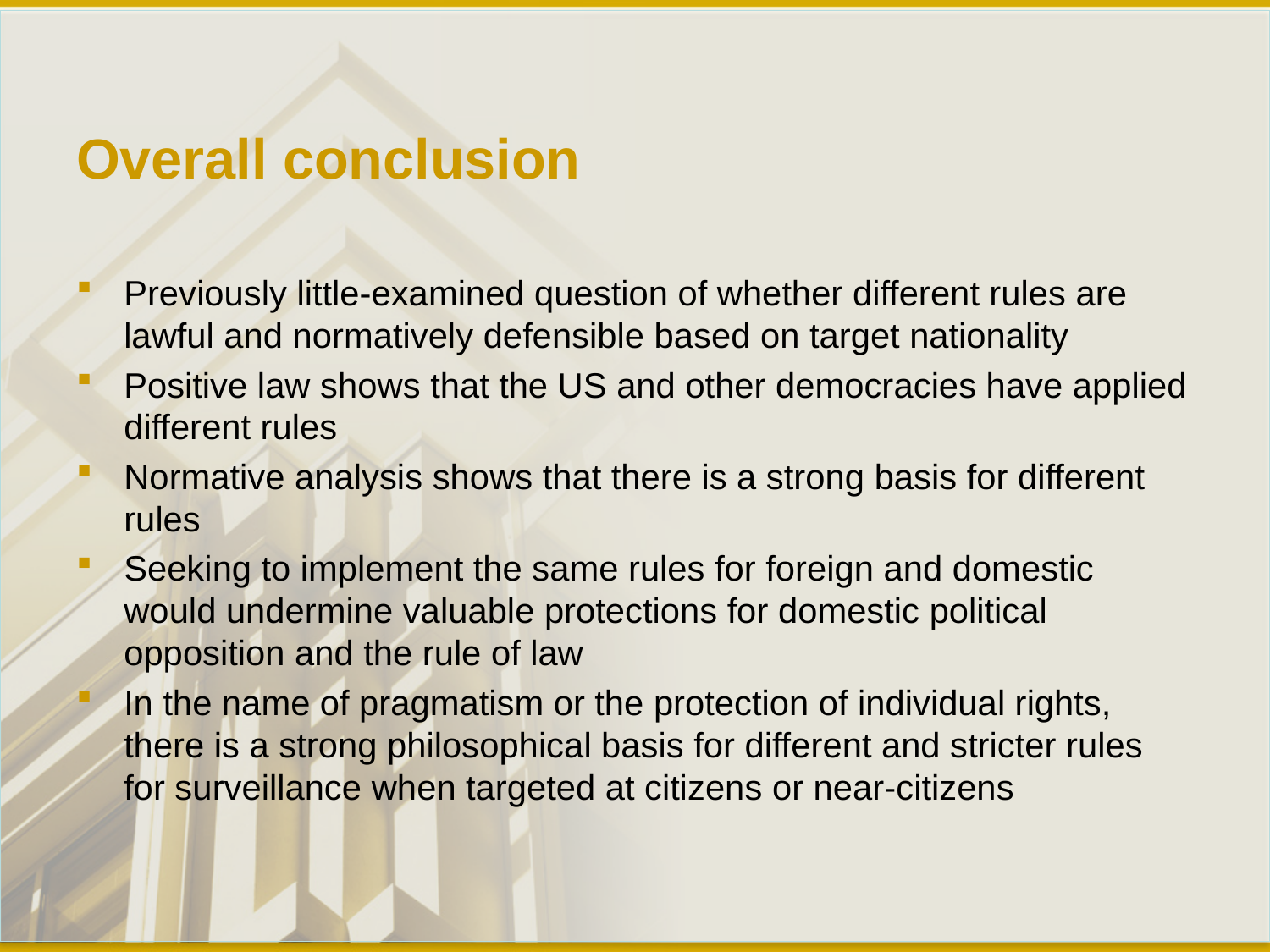

# Overall conclusion
Previously little-examined question of whether different rules are lawful and normatively defensible based on target nationality
Positive law shows that the US and other democracies have applied different rules
Normative analysis shows that there is a strong basis for different rules
Seeking to implement the same rules for foreign and domestic would undermine valuable protections for domestic political opposition and the rule of law
In the name of pragmatism or the protection of individual rights, there is a strong philosophical basis for different and stricter rules for surveillance when targeted at citizens or near-citizens